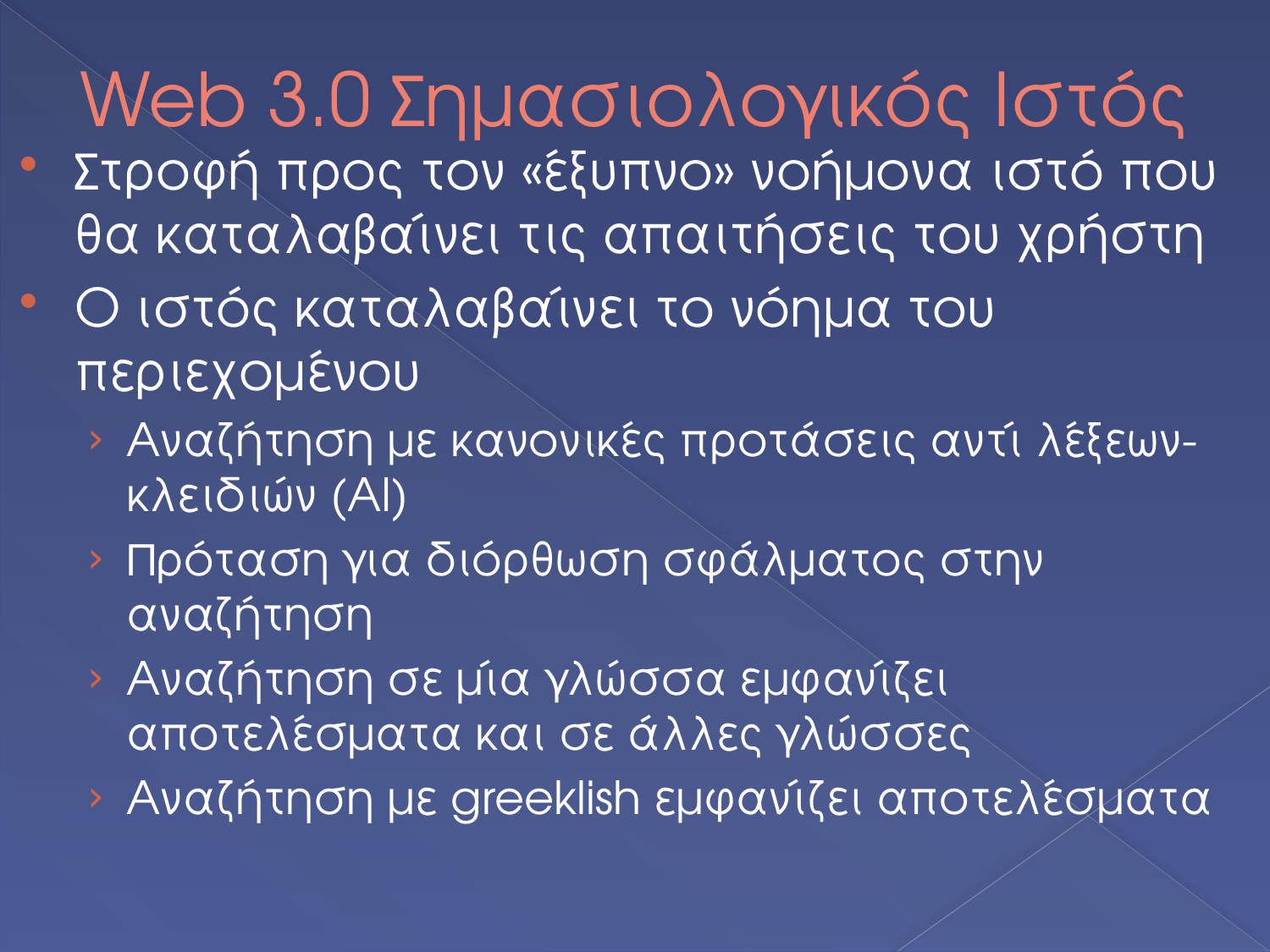

# Web 3.0 Σημασιολογικός Ιστός
Στροφή προς τον «έξυπνο» νοήμονα ιστό που θα καταλαβαίνει τις απαιτήσεις του χρήστη
Ο ιστός καταλαβαίνει το νόημα του περιεχομένου
Αναζήτηση με κανονικές προτάσεις αντί λέξεων-κλειδιών (AI)
Πρόταση για διόρθωση σφάλματος στην αναζήτηση
Αναζήτηση σε μία γλώσσα εμφανίζει αποτελέσματα και σε άλλες γλώσσες
Αναζήτηση με greeklish εμφανίζει αποτελέσματα